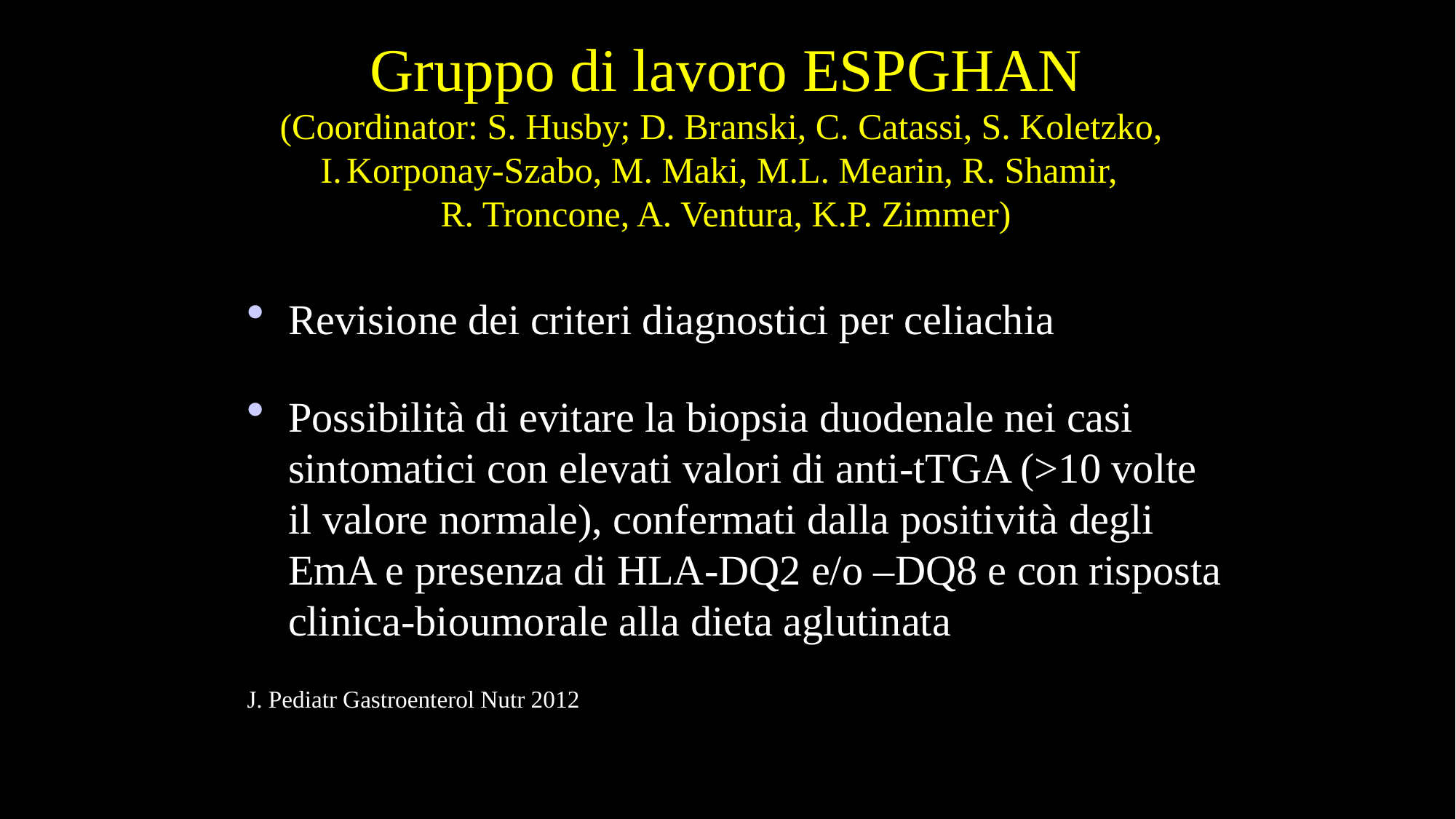

Gruppo di lavoro ESPGHAN
(Coordinator: S. Husby; D. Branski, C. Catassi, S. Koletzko,
Korponay-Szabo, M. Maki, M.L. Mearin, R. Shamir,
R. Troncone, A. Ventura, K.P. Zimmer)

Revisione dei criteri diagnostici per celiachia

Possibilità di evitare la biopsia duodenale nei casi sintomatici con elevati valori di anti-tTGA (>10 volte il valore normale), confermati dalla positività degli EmA e presenza di HLA-DQ2 e/o –DQ8 e con risposta clinica-bioumorale alla dieta aglutinata

J. Pediatr Gastroenterol Nutr 2012